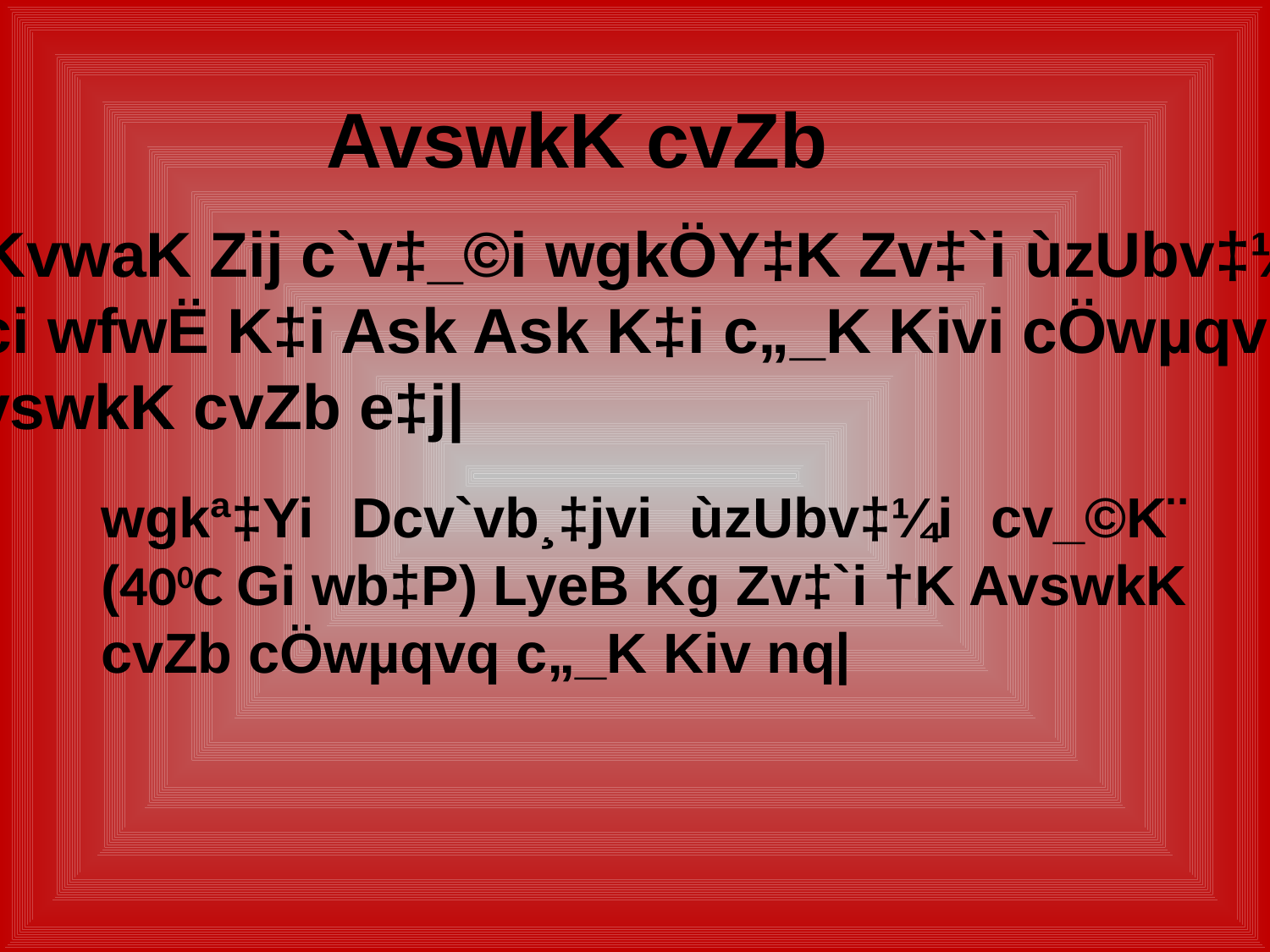

AvswkK cvZb
GKvwaK Zij c`v‡_©i wgkÖY‡K Zv‡`i ùzUbv‡¼i
Dci wfwË K‡i Ask Ask K‡i c„_K Kivi cÖwµqv‡K
AvswkK cvZb e‡j|
wgkª‡Yi Dcv`vb¸‡jvi ùzUbv‡¼i cv_©K¨ (400C Gi wb‡P) LyeB Kg Zv‡`i †K AvswkK cvZb cÖwµqvq c„_K Kiv nq|